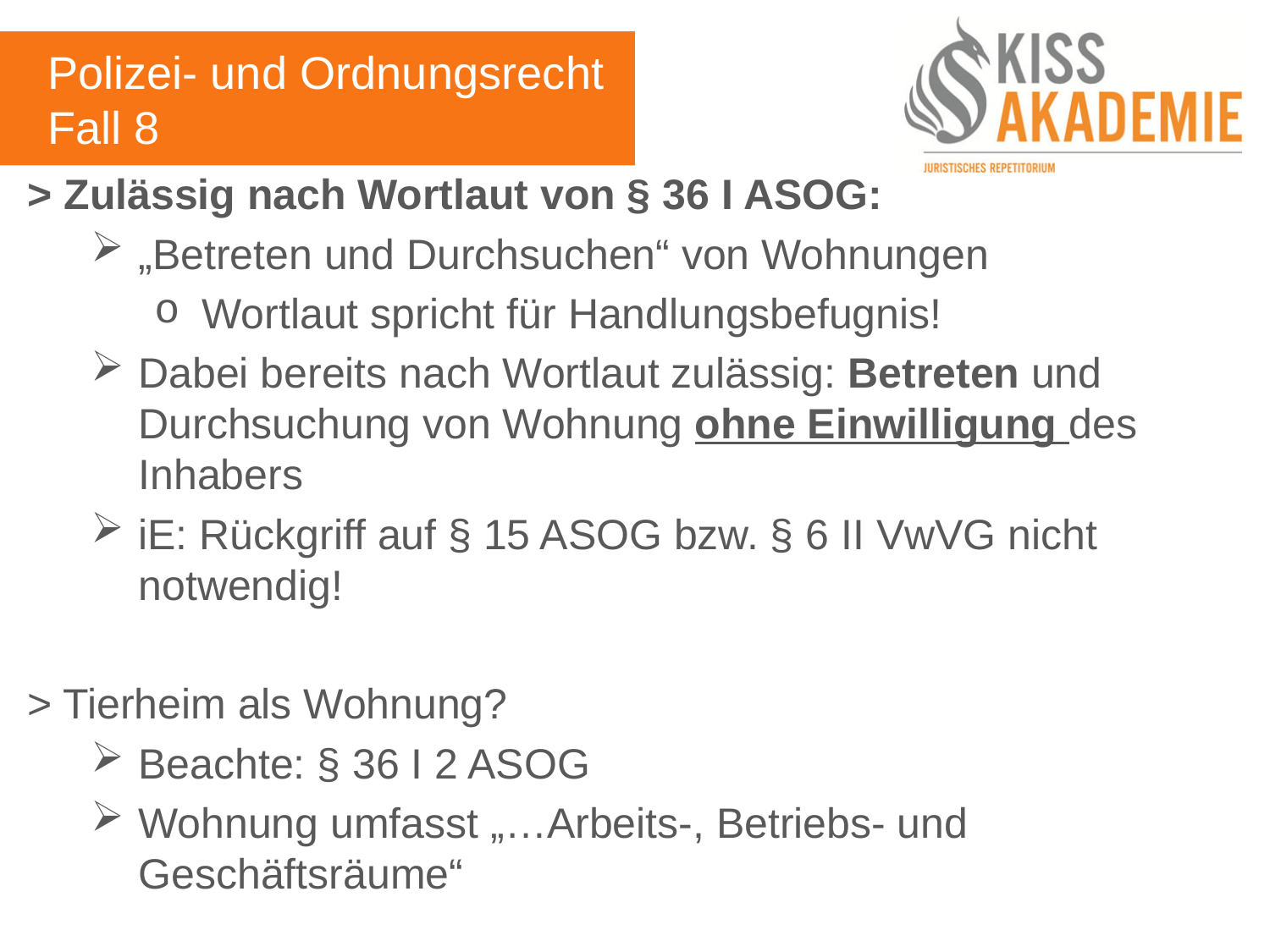

Polizei- und Ordnungsrecht
Fall 8
> Zulässig nach Wortlaut von § 36 I ASOG:
„Betreten und Durchsuchen“ von Wohnungen
Wortlaut spricht für Handlungsbefugnis!
Dabei bereits nach Wortlaut zulässig: Betreten und Durchsuchung von Wohnung ohne Einwilligung des Inhabers
iE: Rückgriff auf § 15 ASOG bzw. § 6 II VwVG nicht notwendig!

> Tierheim als Wohnung?
Beachte: § 36 I 2 ASOG
Wohnung umfasst „…Arbeits-, Betriebs- und Geschäftsräume“

> Daher vorliegend Rechtsgrundlage: § 36 ASOG